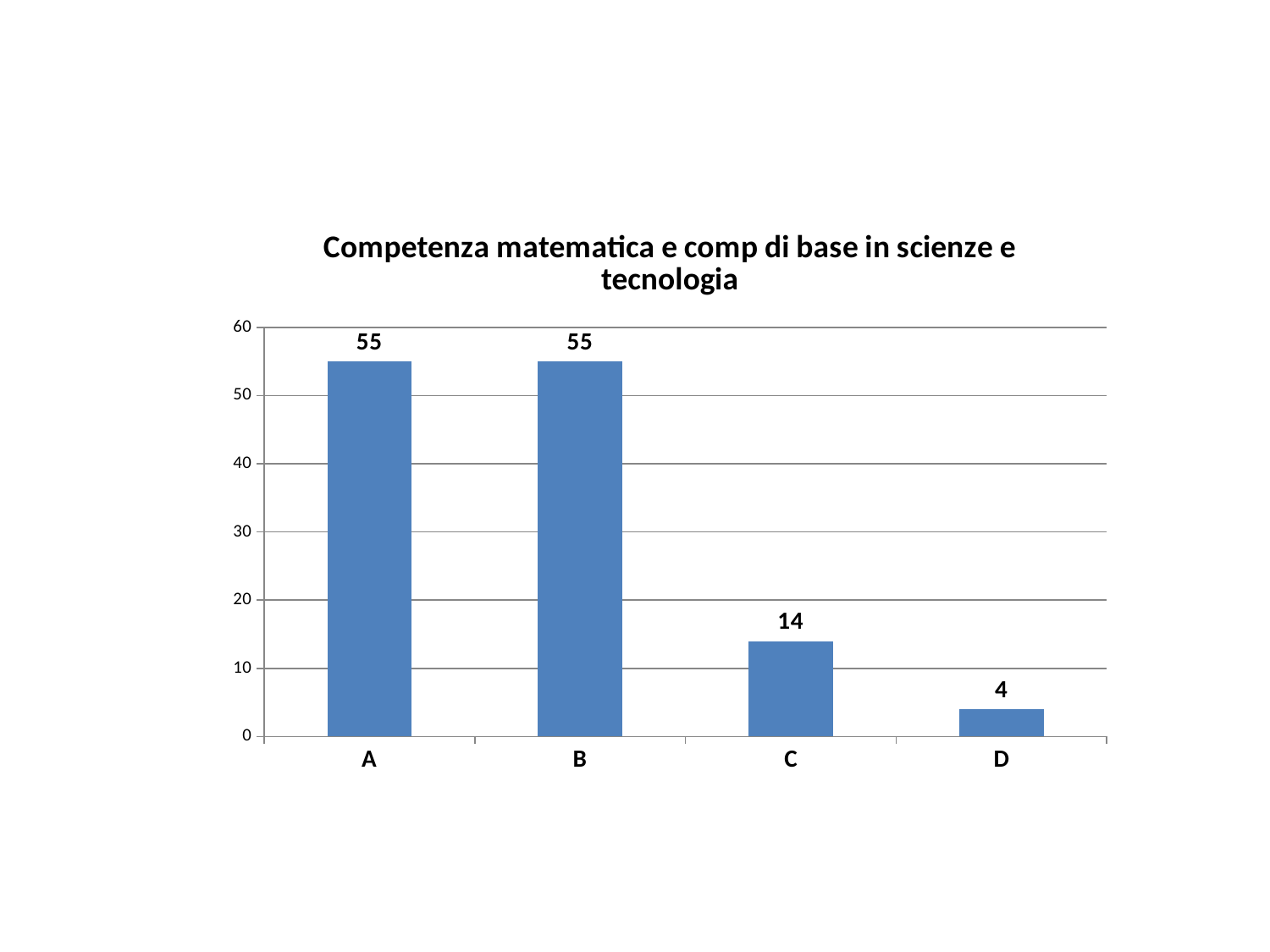

### Chart:

| Category | Competenza matematica e comp di base in scienze e tecnologia |
|---|---|
| A | 55.0 |
| B | 55.0 |
| C | 14.0 |
| D | 4.0 |